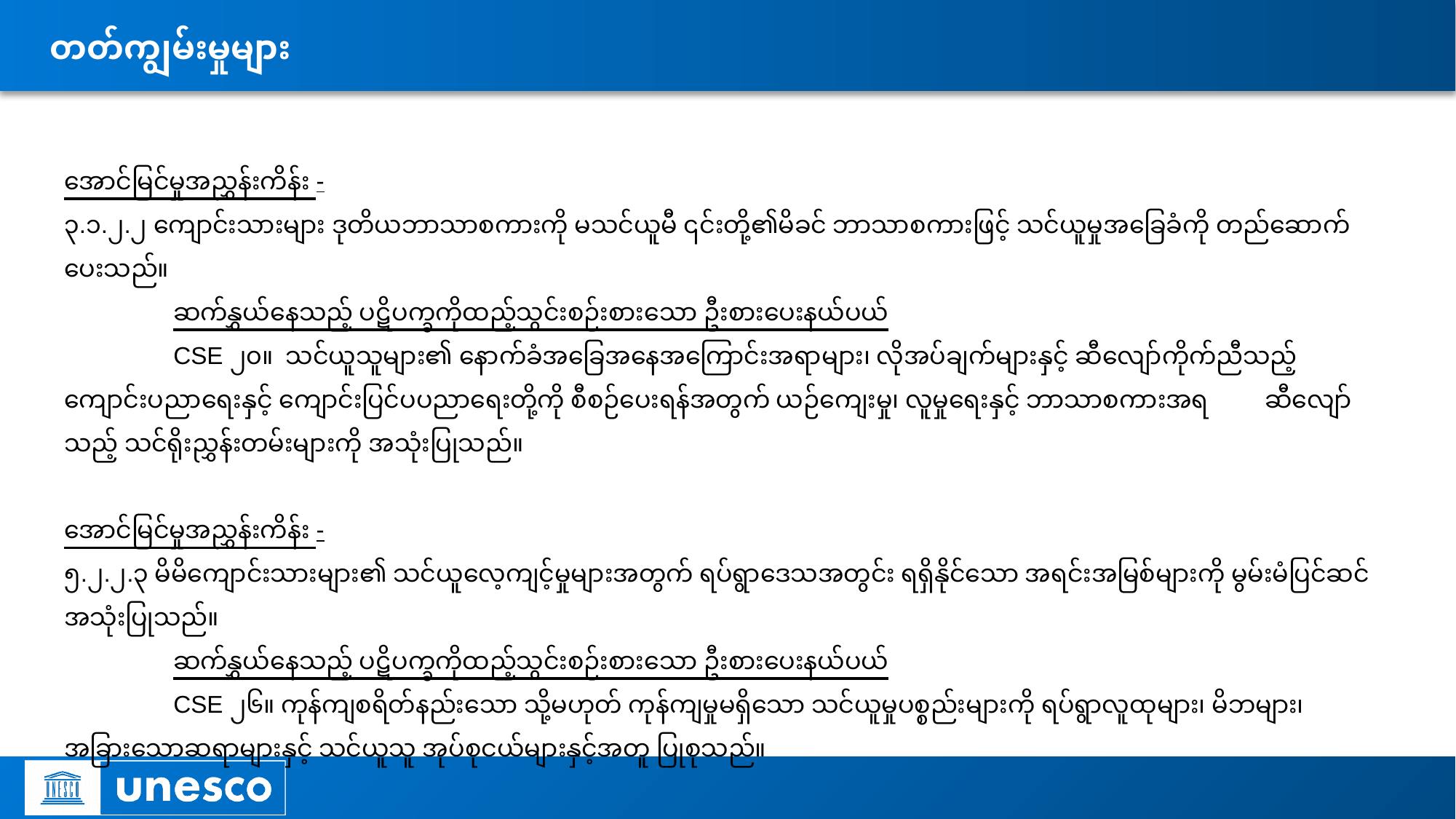

# တတ်ကျွမ်းမှုများ

အောင်မြင်မှုအညွှန်းကိန်း -
၃.၁.၂.၂ ကျောင်းသားများ ဒုတိယဘာသာစကားကို မသင်ယူမီ ၎င်းတို့၏မိခင် ဘာသာစကားဖြင့် သင်ယူမှုအခြေခံကို တည်ဆောက်ပေးသည်။
	ဆက်နွှယ်နေသည့် ပဋိပက္ခကိုထည့်သွင်းစဉ်းစားသော ဦးစားပေးနယ်ပယ်
	CSE ၂၀။  သင်ယူသူများ၏ နောက်ခံအခြေအနေအကြောင်းအရာများ၊ လိုအပ်ချက်များနှင့် ဆီလျော်ကိုက်ညီသည့် 	ကျောင်းပညာရေးနှင့် ကျောင်းပြင်ပပညာရေးတို့ကို စီစဉ်ပေးရန်အတွက် ယဉ်ကျေးမှု၊ လူမှုရေးနှင့် ဘာသာစကားအရ 	ဆီလျော်သည့် သင်ရိုးညွှန်းတမ်းများကို အသုံးပြုသည်။

အောင်မြင်မှုအညွှန်းကိန်း -
၅.၂.၂.၃ မိမိကျောင်းသားများ၏ သင်ယူလေ့ကျင့်မှုများအတွက် ရပ်ရွာဒေသအတွင်း ရရှိနိုင်သော အရင်းအမြစ်များကို မွမ်းမံပြင်ဆင် အသုံးပြုသည်။
	ဆက်နွှယ်နေသည့် ပဋိပက္ခကိုထည့်သွင်းစဉ်းစားသော ဦးစားပေးနယ်ပယ်
	CSE ၂၆။ ကုန်ကျစရိတ်နည်းသော သို့မဟုတ် ကုန်ကျမှုမရှိသော သင်ယူမှုပစ္စည်းများကို ရပ်ရွာလူထုများ၊ မိဘများ၊ 	အခြားသောဆရာများနှင့် သင်ယူသူ အုပ်စုငယ်များနှင့်အတူ ပြုစုသည်။